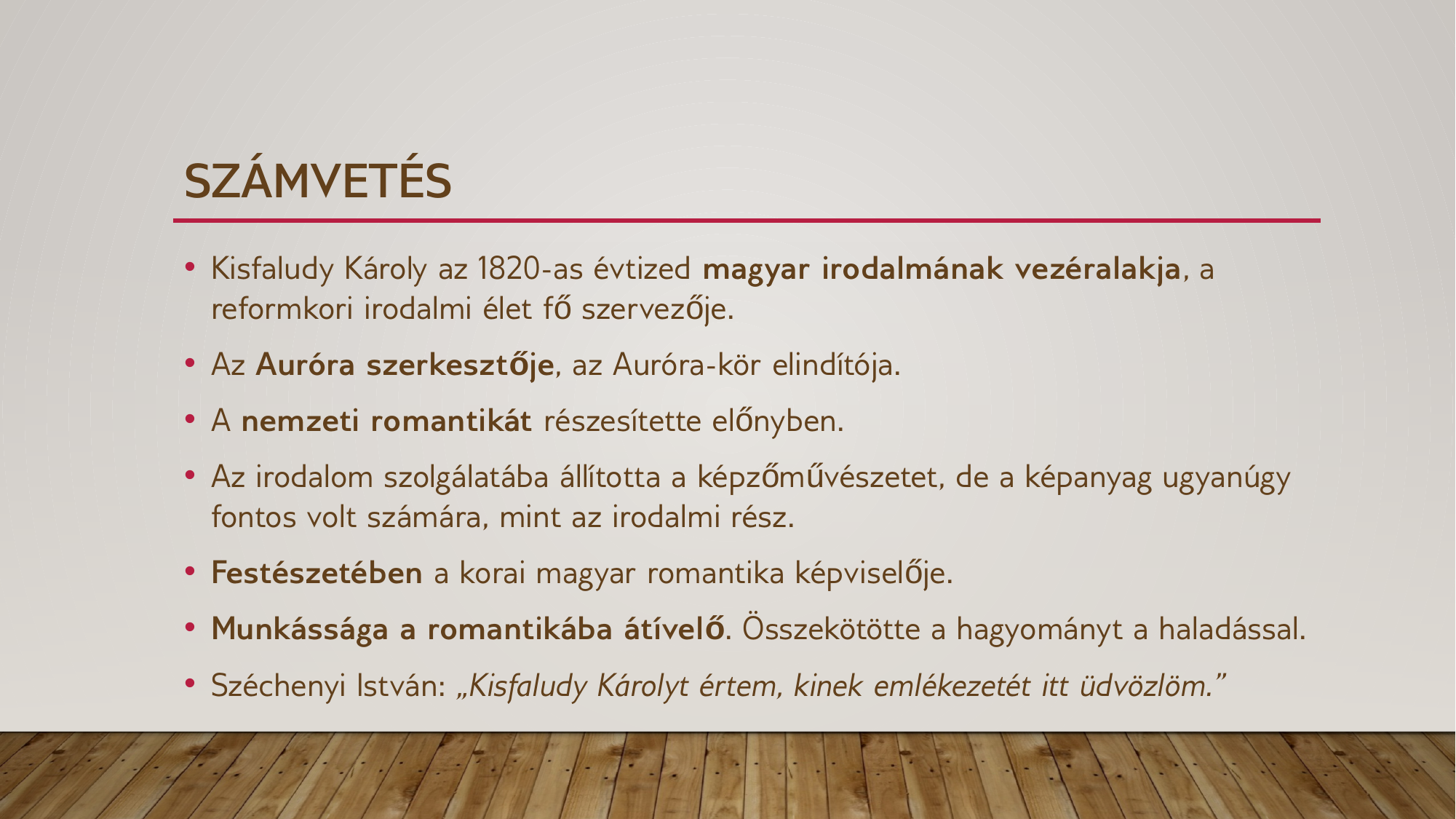

# számvetés
Kisfaludy Károly az 1820-as évtized magyar irodalmának vezéralakja, a reformkori irodalmi élet fő szervezője.
Az Auróra szerkesztője, az Auróra-kör elindítója.
A nemzeti romantikát részesítette előnyben.
Az irodalom szolgálatába állította a képzőművészetet, de a képanyag ugyanúgy fontos volt számára, mint az irodalmi rész.
Festészetében a korai magyar romantika képviselője.
Munkássága a romantikába átívelő. Összekötötte a hagyományt a haladással.
Széchenyi István: „Kisfaludy Károlyt értem, kinek emlékezetét itt üdvözlöm.”